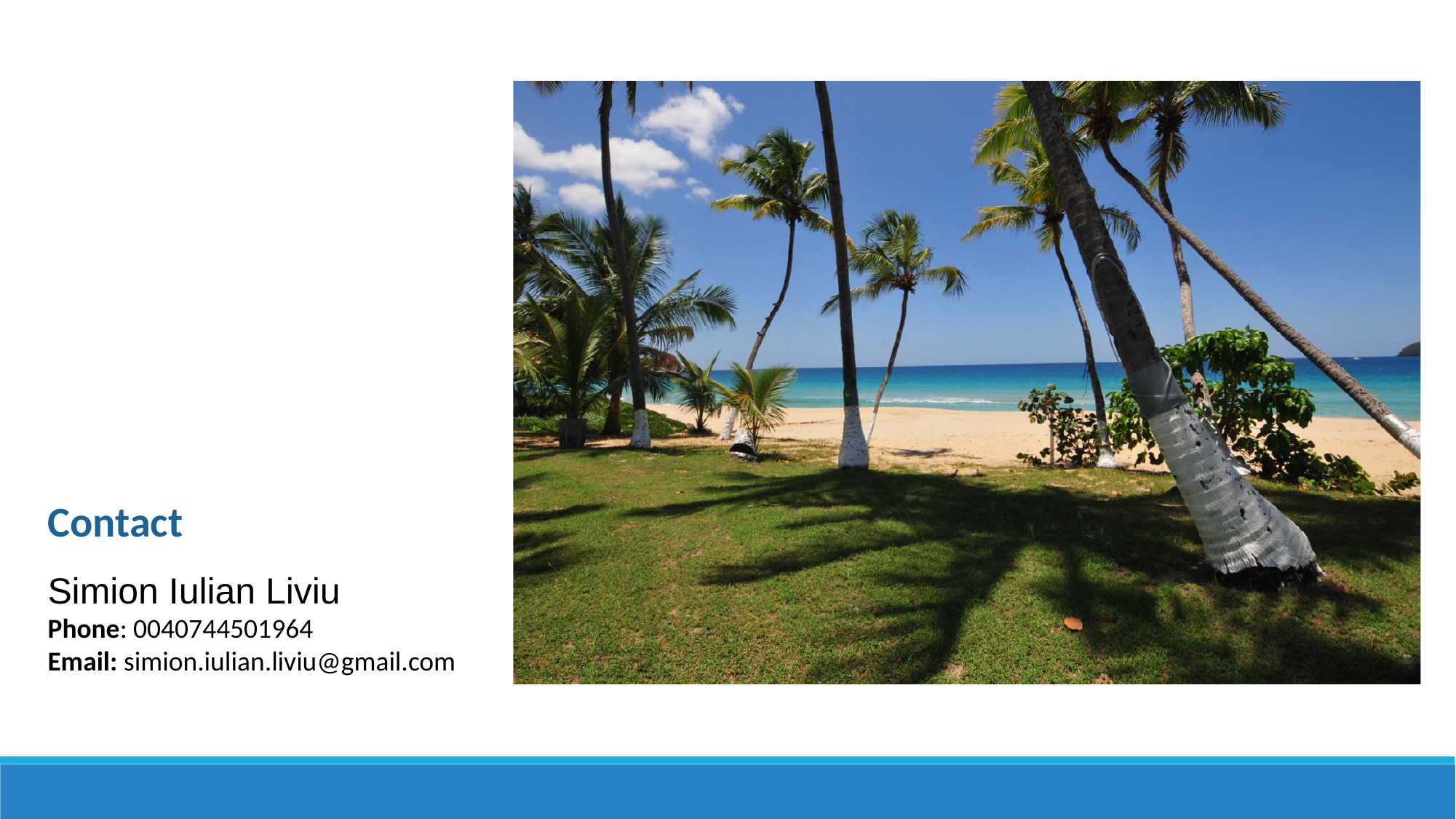

Contact

Simion Iulian Liviu
Phone: 0040744501964
Email: simion.iulian.liviu@gmail.com